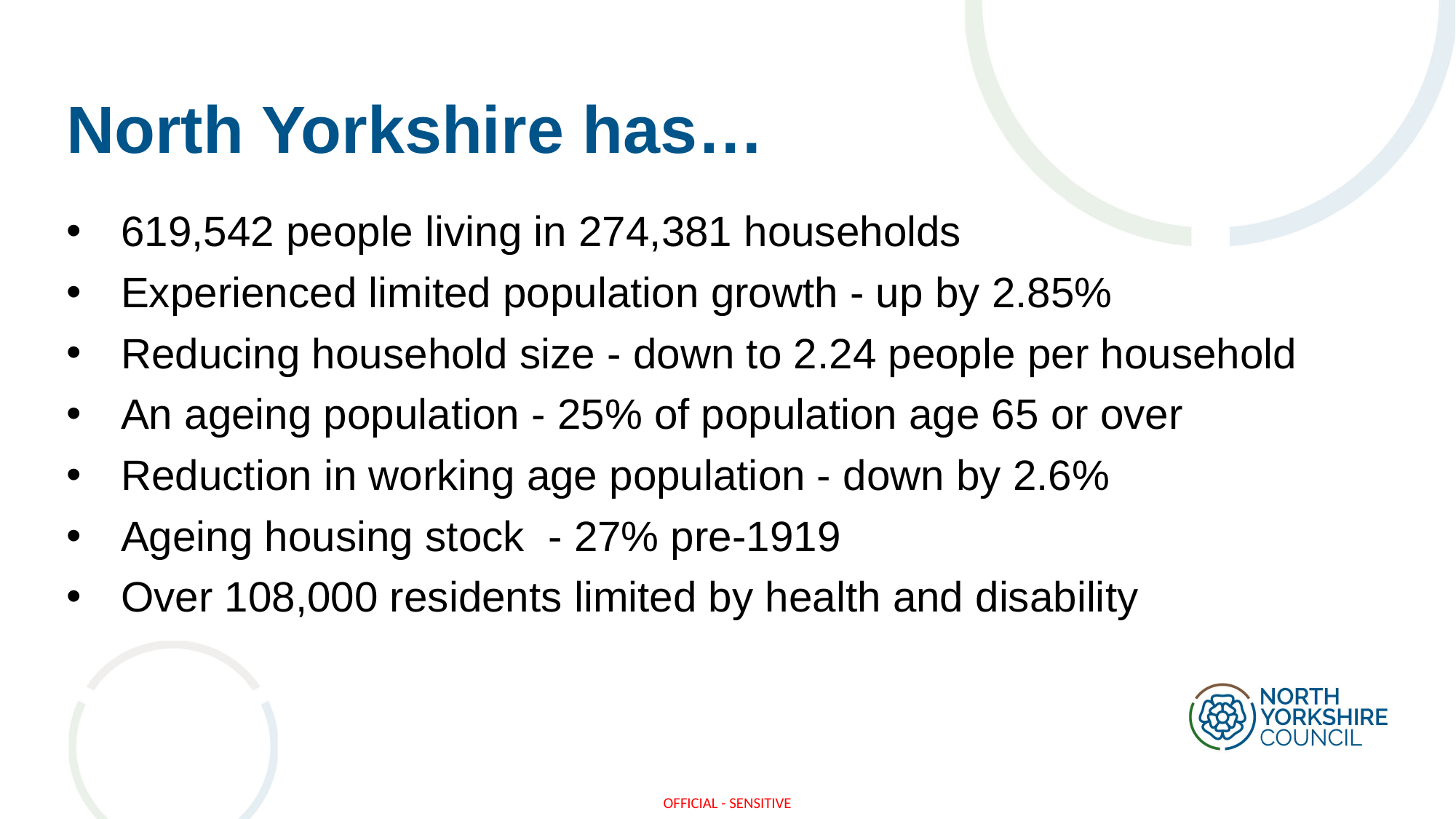

# North Yorkshire has…
619,542 people living in 274,381 households
Experienced limited population growth - up by 2.85%
Reducing household size - down to 2.24 people per household
An ageing population - 25% of population age 65 or over
Reduction in working age population - down by 2.6%
Ageing housing stock  - 27% pre-1919
Over 108,000 residents limited by health and disability